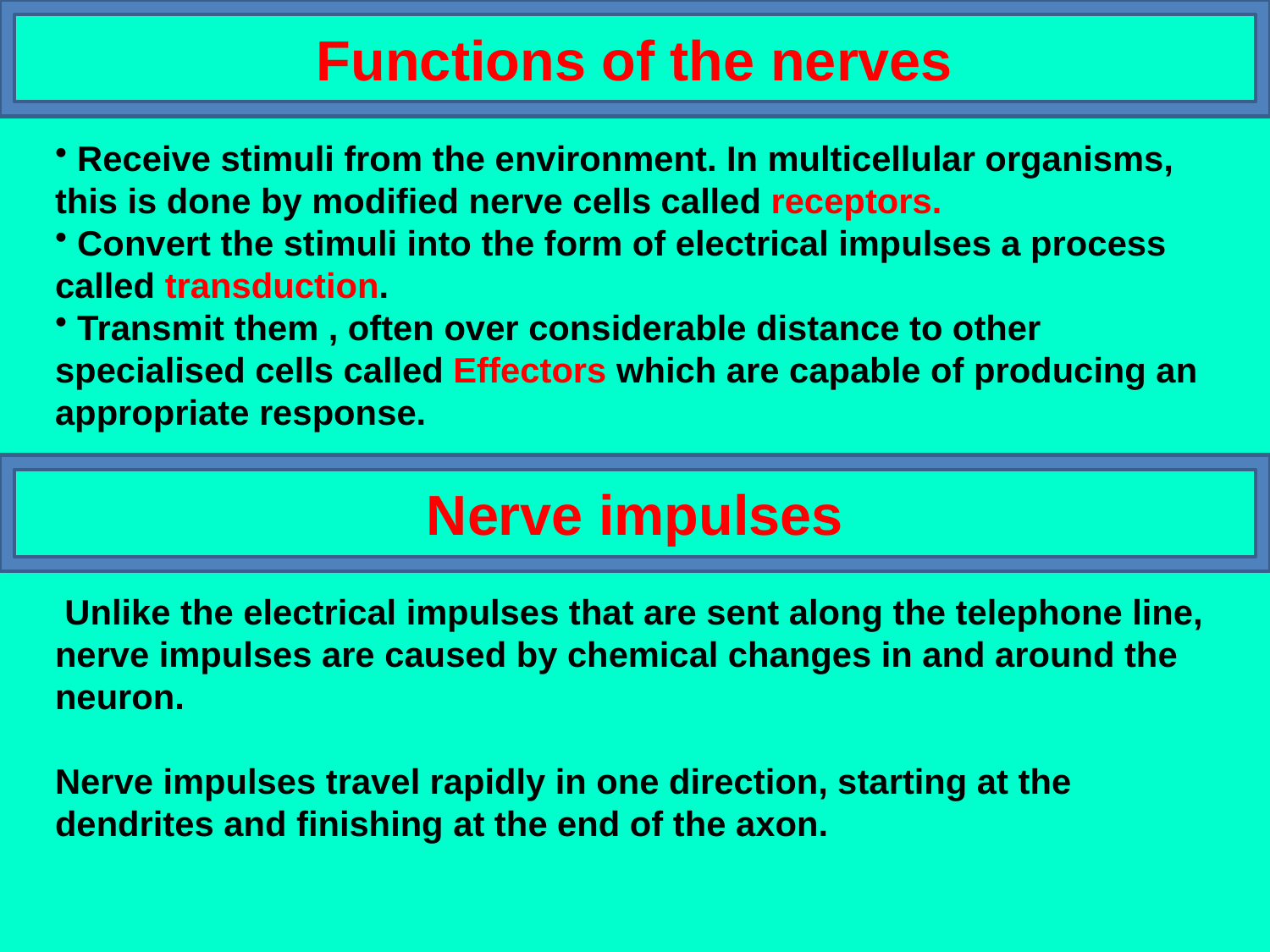

Functions of the nerves
 Receive stimuli from the environment. In multicellular organisms, this is done by modified nerve cells called receptors.
 Convert the stimuli into the form of electrical impulses a process called transduction.
 Transmit them , often over considerable distance to other specialised cells called Effectors which are capable of producing an appropriate response.
Nerve impulses
 Unlike the electrical impulses that are sent along the telephone line, nerve impulses are caused by chemical changes in and around the neuron.

Nerve impulses travel rapidly in one direction, starting at the dendrites and finishing at the end of the axon.